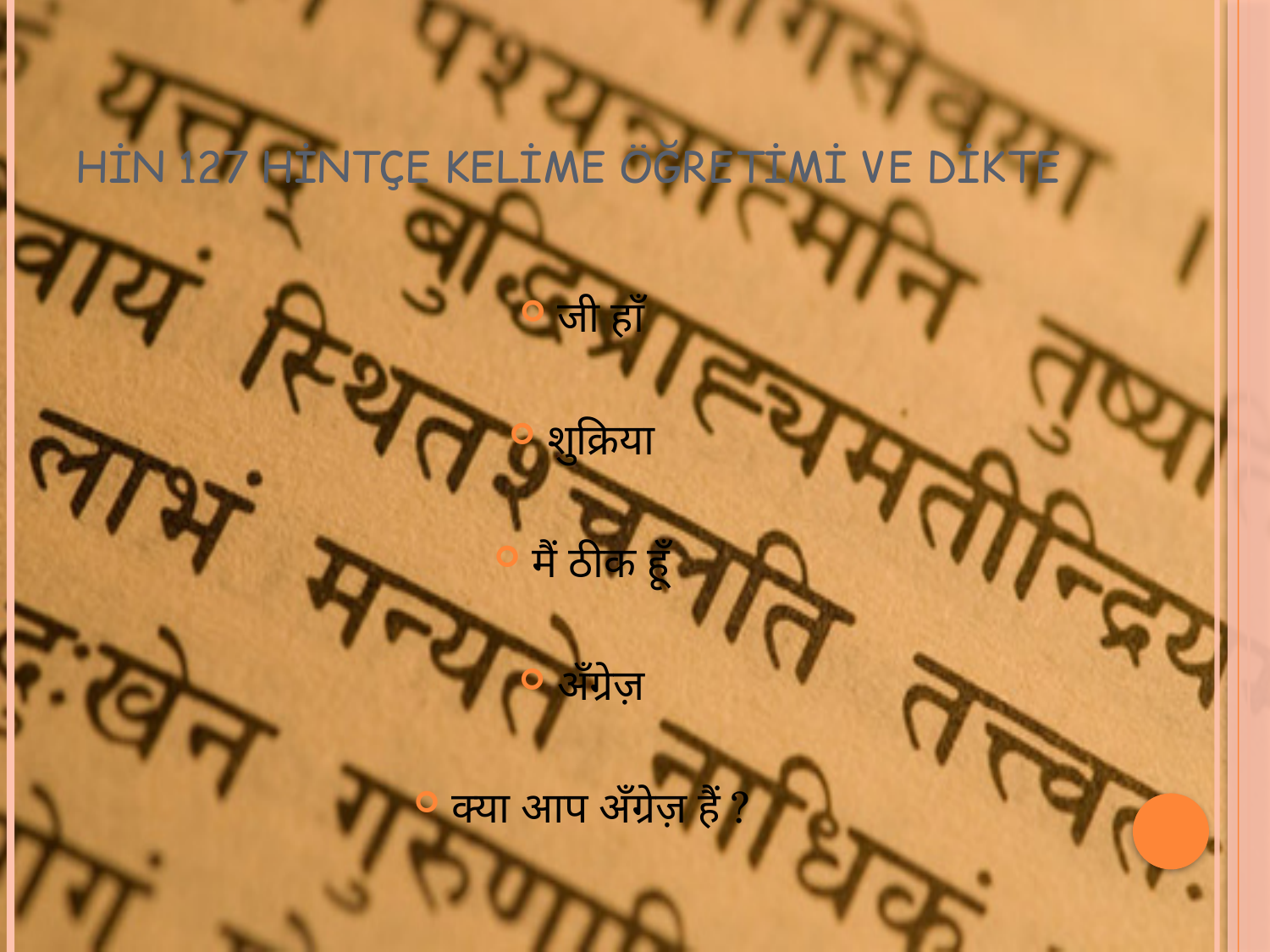

# HİN 127 HİNTÇE KELİME ÖĞRETİMİ VE DİKTE

जी हाँ

शुक्रिया

मैं ठीक हूँ

अँग्रेज़

क्या आप अँग्रेज़ हैं ?